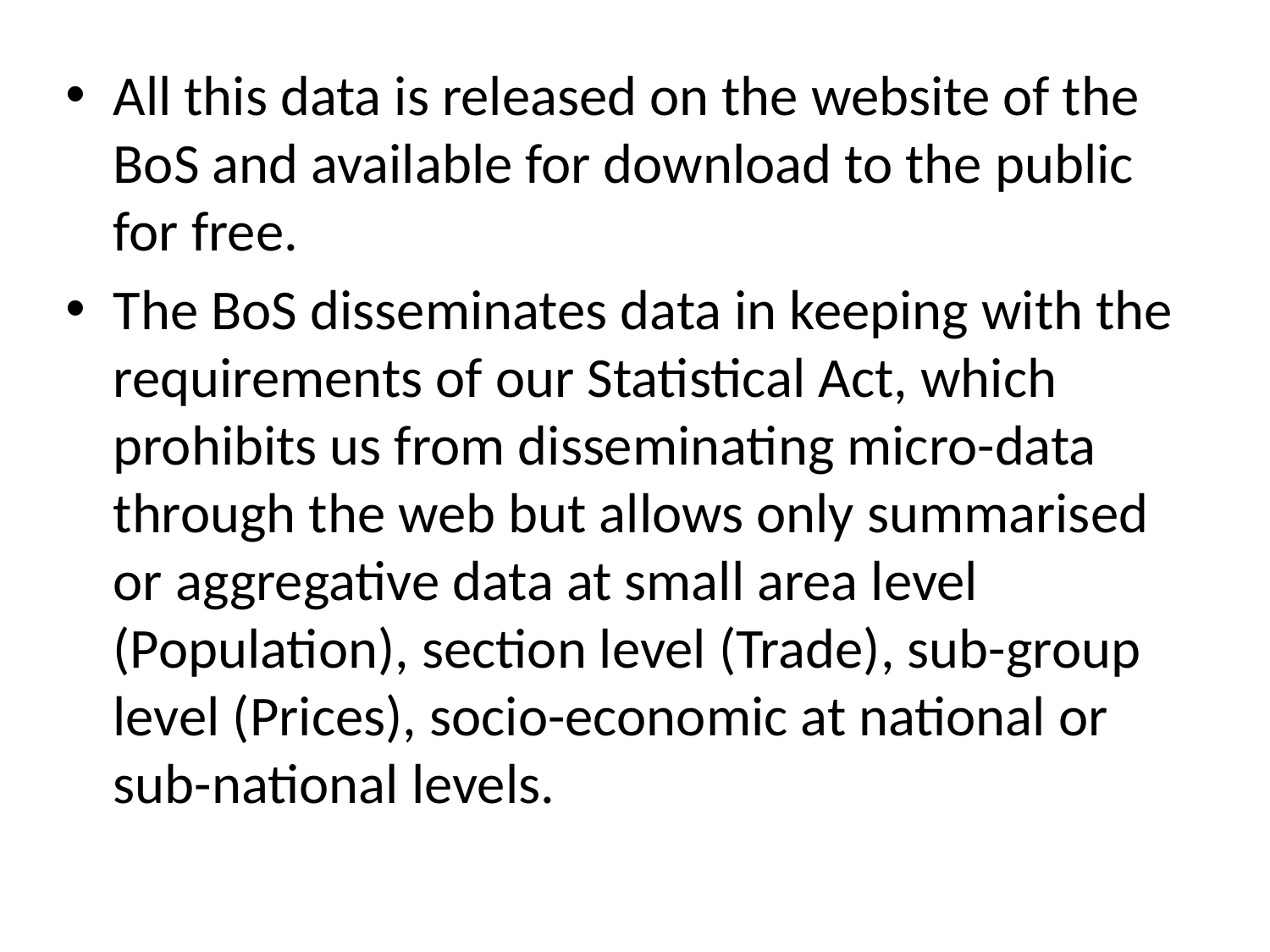

All this data is released on the website of the BoS and available for download to the public for free.
The BoS disseminates data in keeping with the requirements of our Statistical Act, which prohibits us from disseminating micro-data through the web but allows only summarised or aggregative data at small area level (Population), section level (Trade), sub-group level (Prices), socio-economic at national or sub-national levels.